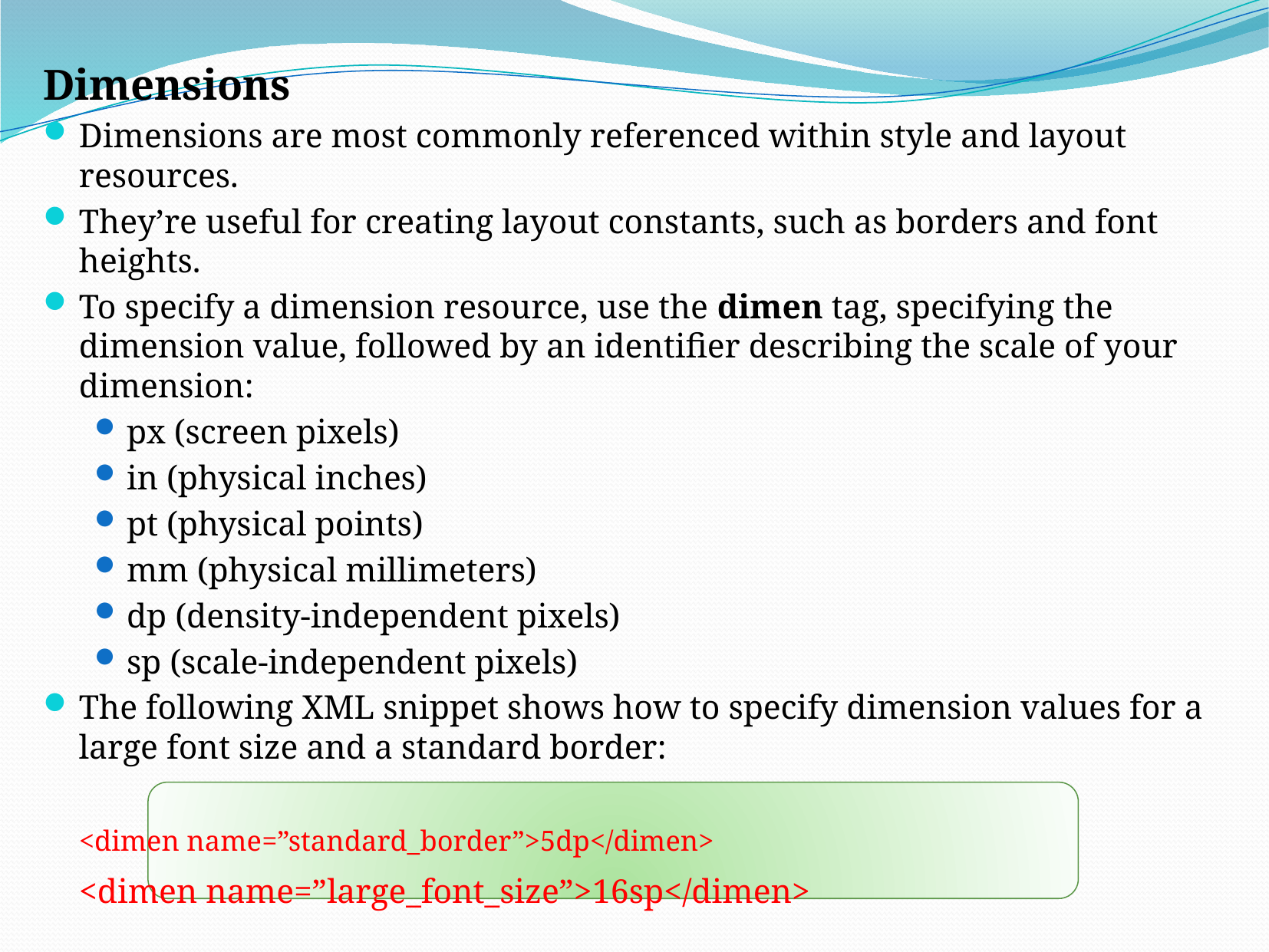

Dimensions
Dimensions are most commonly referenced within style and layout resources.
They’re useful for creating layout constants, such as borders and font heights.
To specify a dimension resource, use the dimen tag, specifying the dimension value, followed by an identifier describing the scale of your dimension:
px (screen pixels)
in (physical inches)
pt (physical points)
mm (physical millimeters)
dp (density-independent pixels)
sp (scale-independent pixels)
The following XML snippet shows how to specify dimension values for a large font size and a standard border:

		<dimen name=”standard_border”>5dp</dimen>
		<dimen name=”large_font_size”>16sp</dimen>